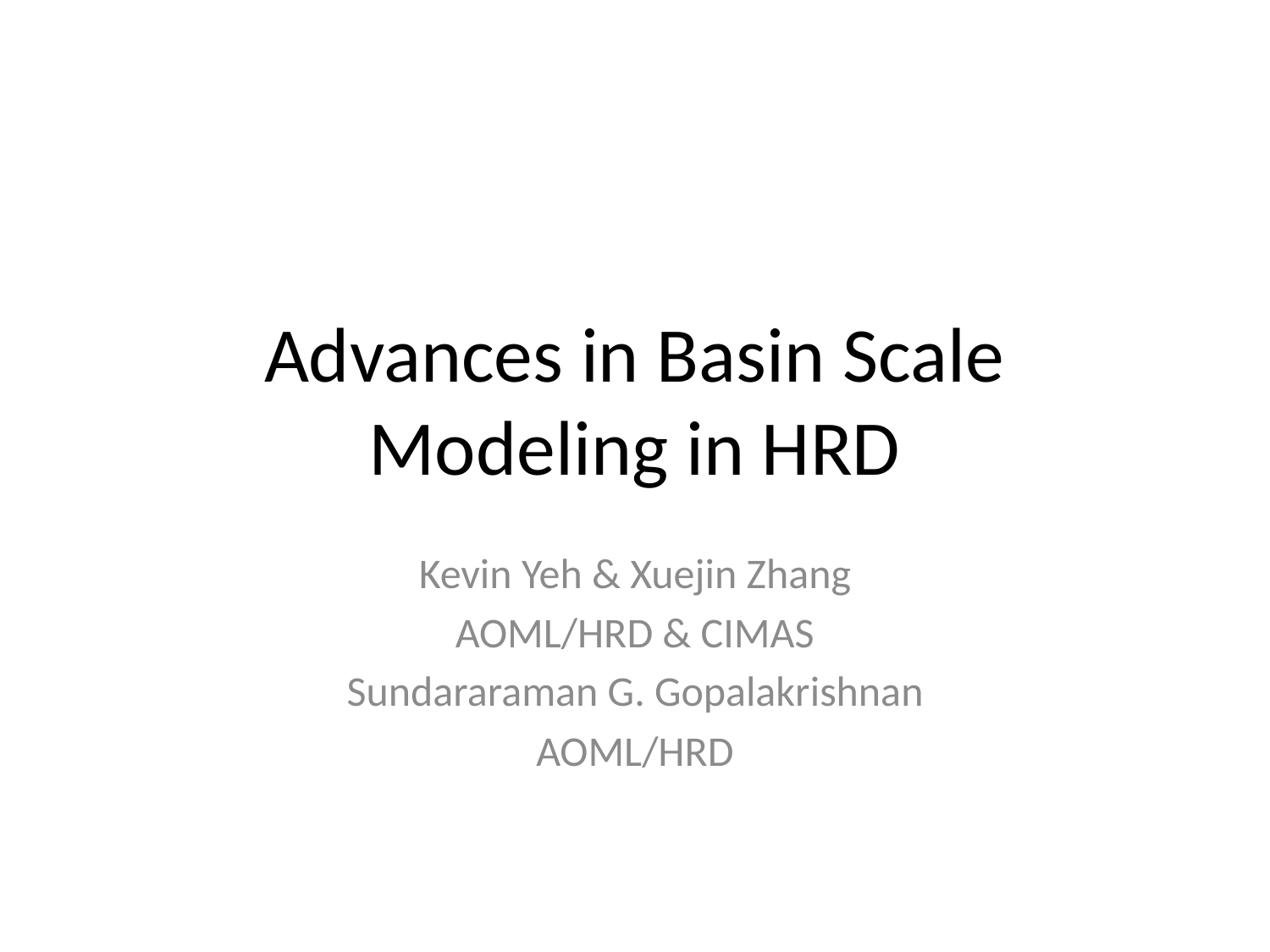

# Advances in Basin Scale Modeling in HRD
Kevin Yeh & Xuejin Zhang
AOML/HRD & CIMAS
Sundararaman G. Gopalakrishnan
AOML/HRD